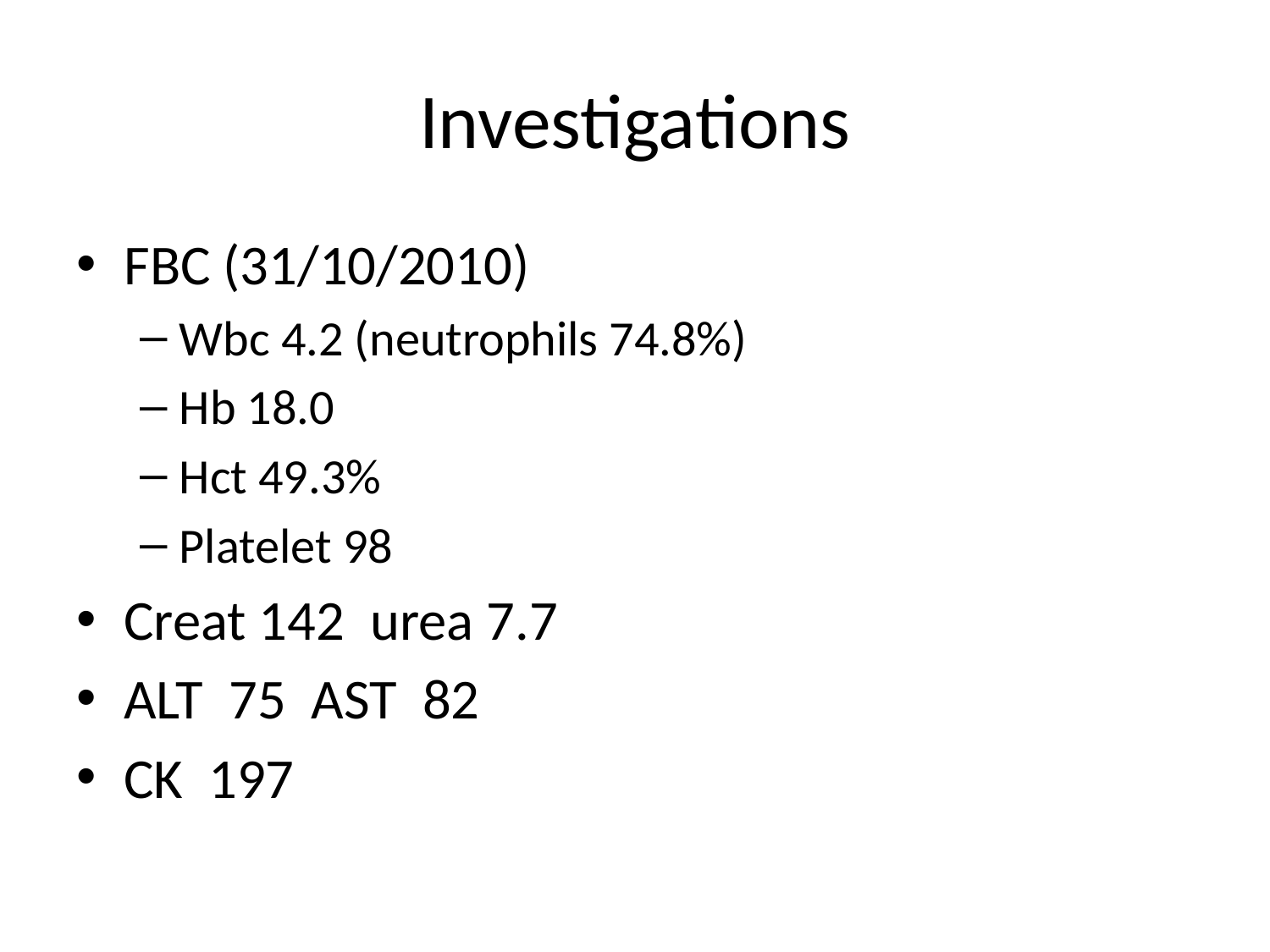

# Investigations
FBC (31/10/2010)
Wbc 4.2 (neutrophils 74.8%)
Hb 18.0
Hct 49.3%
Platelet 98
Creat 142  urea 7.7
ALT  75  AST  82
CK  197